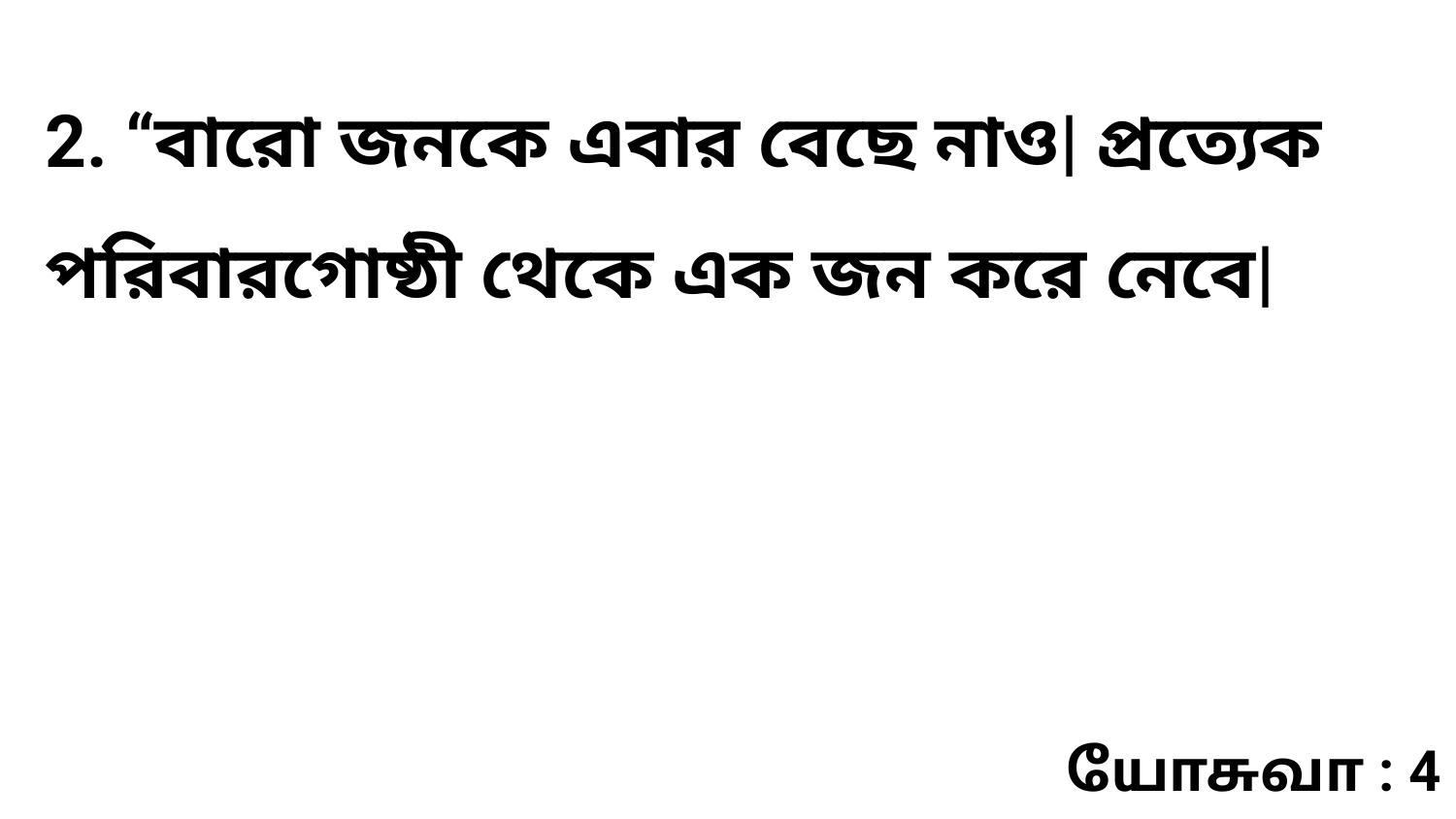

2. “বারো জনকে এবার বেছে নাও| প্রত্যেক পরিবারগোষ্ঠী থেকে এক জন করে নেবে|
யோசுவா : 4